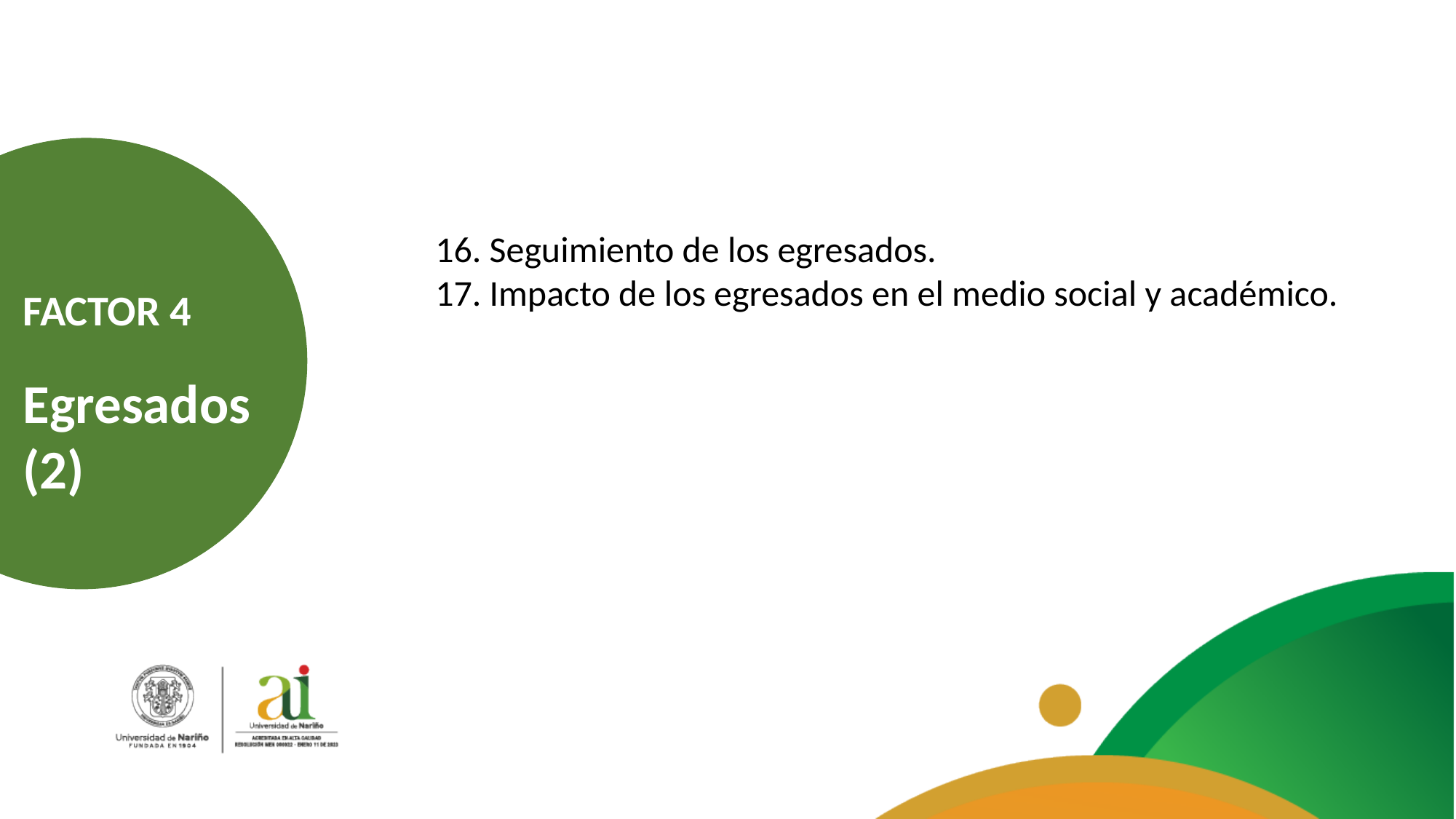

16. Seguimiento de los egresados.
17. Impacto de los egresados en el medio social y académico.

FACTOR 4
Egresados
(2)